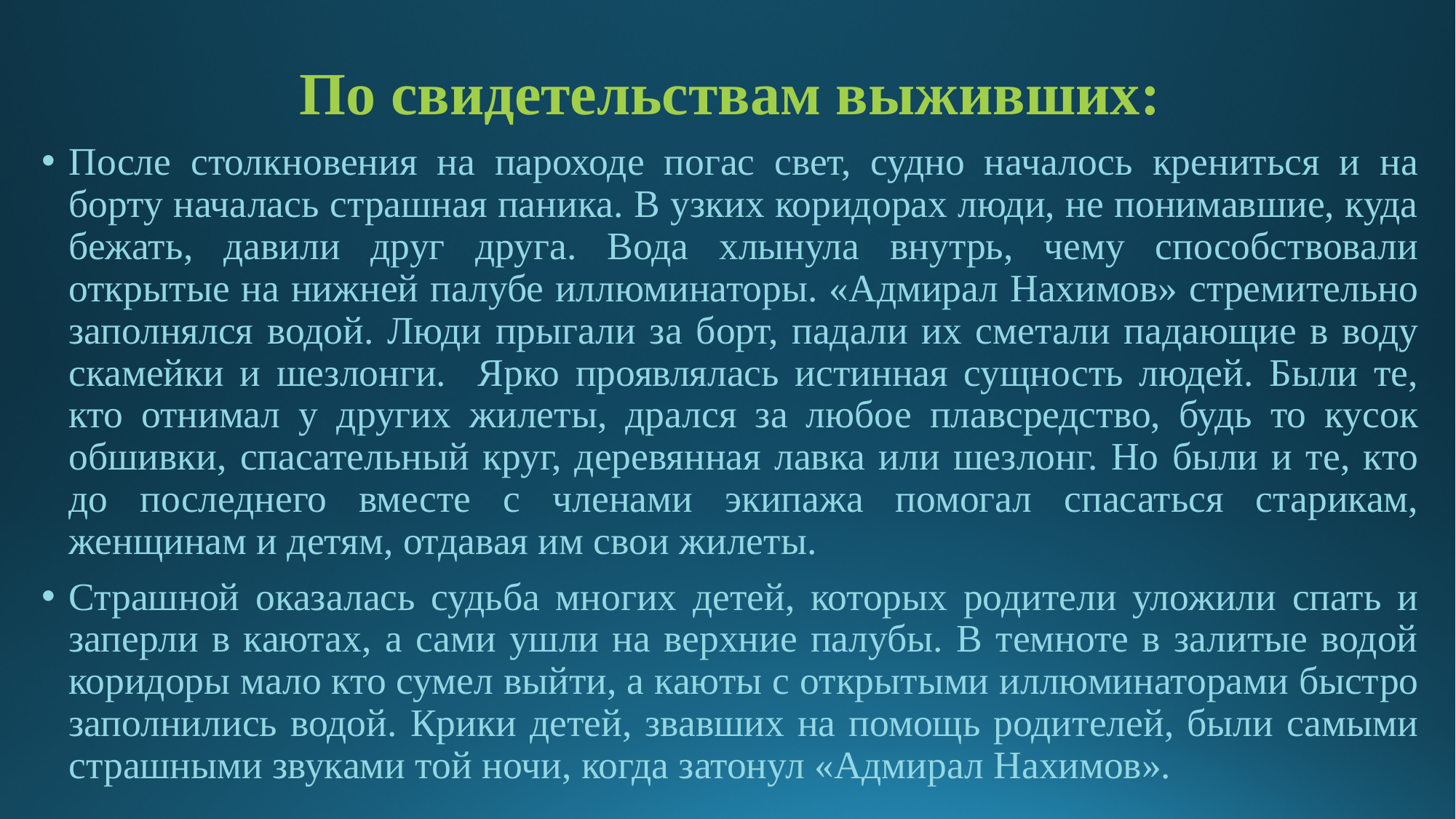

По свидетельствам выживших:
После столкновения на пароходе погас свет, судно началось крениться и на борту началась страшная паника. В узких коридорах люди, не понимавшие, куда бежать, давили друг друга. Вода хлынула внутрь, чему способствовали открытые на нижней палубе иллюминаторы. «Адмирал Нахимов» стремительно заполнялся водой. Люди прыгали за борт, падали их сметали падающие в воду скамейки и шезлонги.  Ярко проявлялась истинная сущность людей. Были те, кто отнимал у других жилеты, дрался за любое плавсредство, будь то кусок обшивки, спасательный круг, деревянная лавка или шезлонг. Но были и те, кто до последнего вместе с членами экипажа помогал спасаться старикам, женщинам и детям, отдавая им свои жилеты.
Страшной оказалась судьба многих детей, которых родители уложили спать и заперли в каютах, а сами ушли на верхние палубы. В темноте в залитые водой коридоры мало кто сумел выйти, а каюты с открытыми иллюминаторами быстро заполнились водой. Крики детей, звавших на помощь родителей, были самыми страшными звуками той ночи, когда затонул «Адмирал Нахимов».